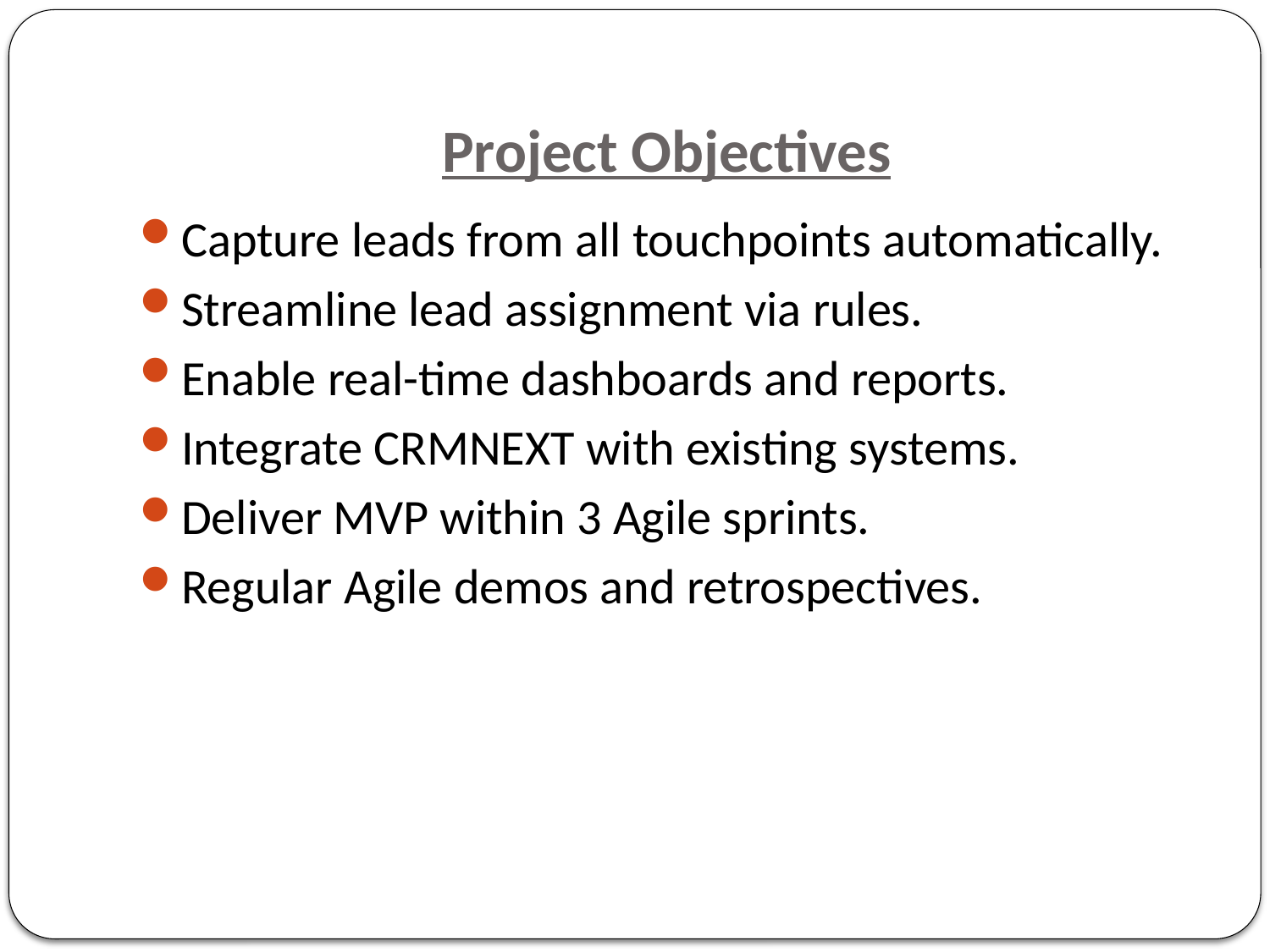

# Project Objectives
Capture leads from all touchpoints automatically.
Streamline lead assignment via rules.
Enable real-time dashboards and reports.
Integrate CRMNEXT with existing systems.
Deliver MVP within 3 Agile sprints.
Regular Agile demos and retrospectives.